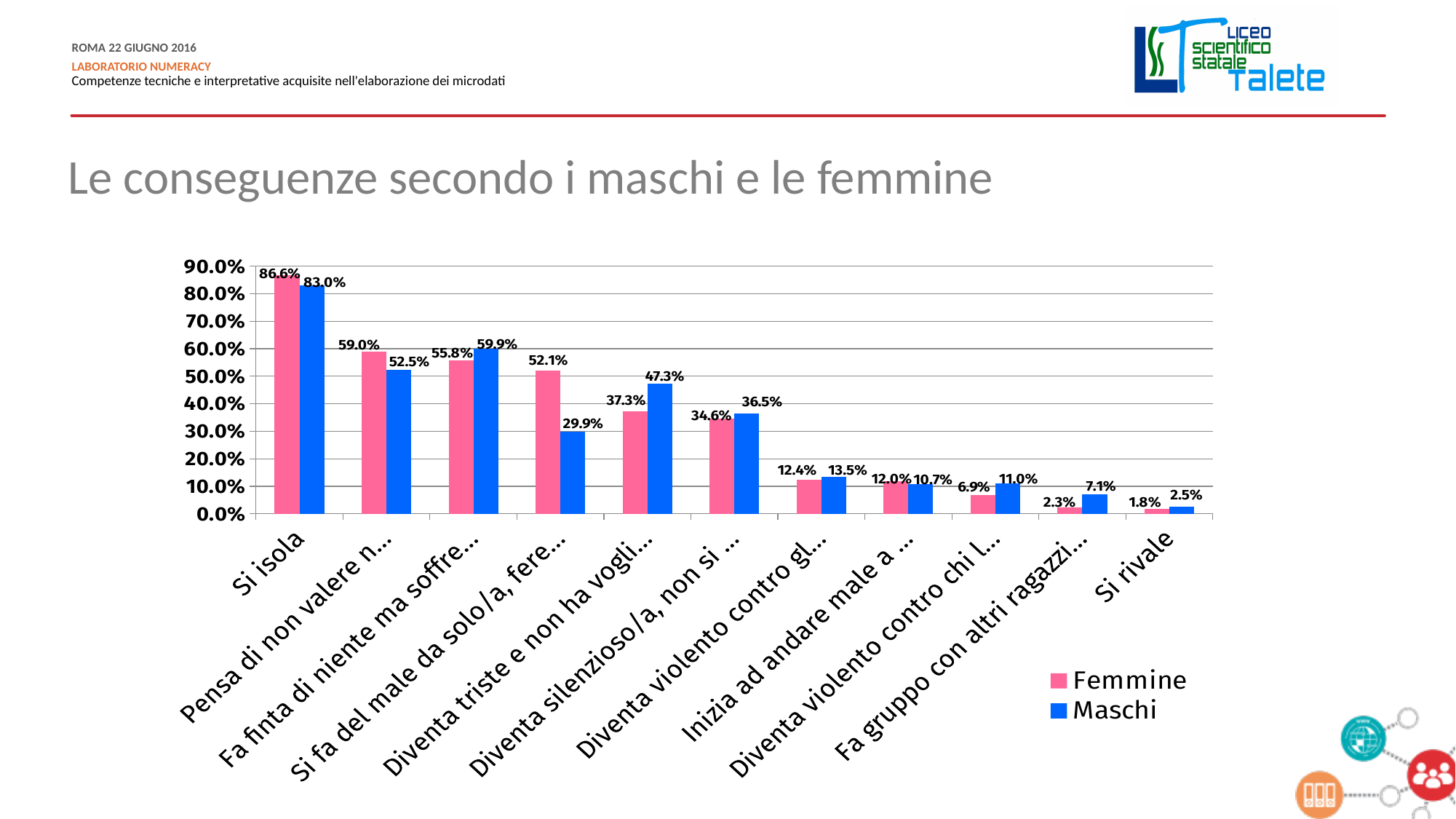

Le conseguenze secondo i maschi e le femmine

### Chart

| Category | Femmine | Maschi |
|---|---|---|
| Si isola | 0.8663594470046082 | 0.8296703296703298 |
| Pensa di non valere nulla | 0.5898617511520737 | 0.5247252747252747 |
| Fa finta di niente ma soffre e si vergogna | 0.5576036866359447 | 0.5989010989010989 |
| Si fa del male da solo/a, ferendosi o in altro modo | 0.5207373271889401 | 0.29945054945054944 |
| Diventa triste e non ha voglia di far niente | 0.37327188940092165 | 0.47252747252747246 |
| Diventa silenzioso/a, non si vuole più confidare | 0.3456221198156682 | 0.3653846153846153 |
| Diventa violento contro gli altri | 0.12442396313364056 | 0.1346153846153846 |
| Inizia ad andare male a scuola | 0.11981566820276496 | 0.10714285714285714 |
| Diventa violento contro chi lo/la prende di mira | 0.06912442396313365 | 0.10989010989010989 |
| Fa gruppo con altri ragazzi e/o ragazze | 0.02304147465437788 | 0.0714285714285714 |
| Si rivale | 0.018433179723502304 | 0.024725274725274728 |